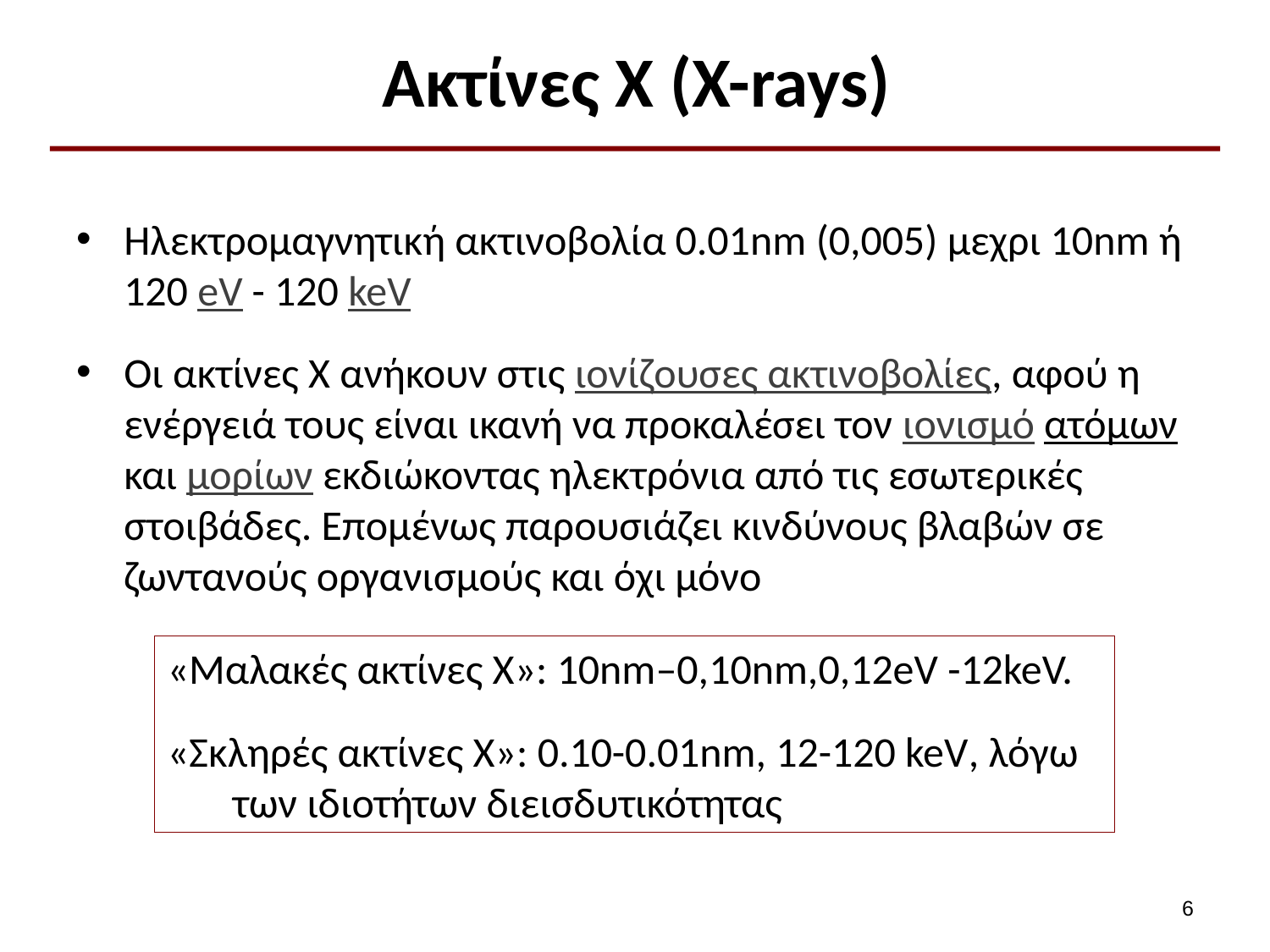

# Ακτίνες Χ (X-rays)
Ηλεκτρομαγνητική ακτινοβολία 0.01nm (0,005) μεχρι 10nm ή 120 eV - 120 keV
Οι ακτίνες Χ ανήκουν στις ιονίζουσες ακτινοβολίες, αφού η ενέργειά τους είναι ικανή να προκαλέσει τον ιονισμό ατόμων και μορίων εκδιώκοντας ηλεκτρόνια από τις εσωτερικές στοιβάδες. Επομένως παρουσιάζει κινδύνους βλαβών σε ζωντανούς οργανισμούς και όχι μόνο

«Μαλακές ακτίνες Χ»: 10nm–0,10nm,0,12eV -12keV.
«Σκληρές ακτίνες Χ»: 0.10-0.01nm, 12-120 keV, λόγω των ιδιοτήτων διεισδυτικότητας
6